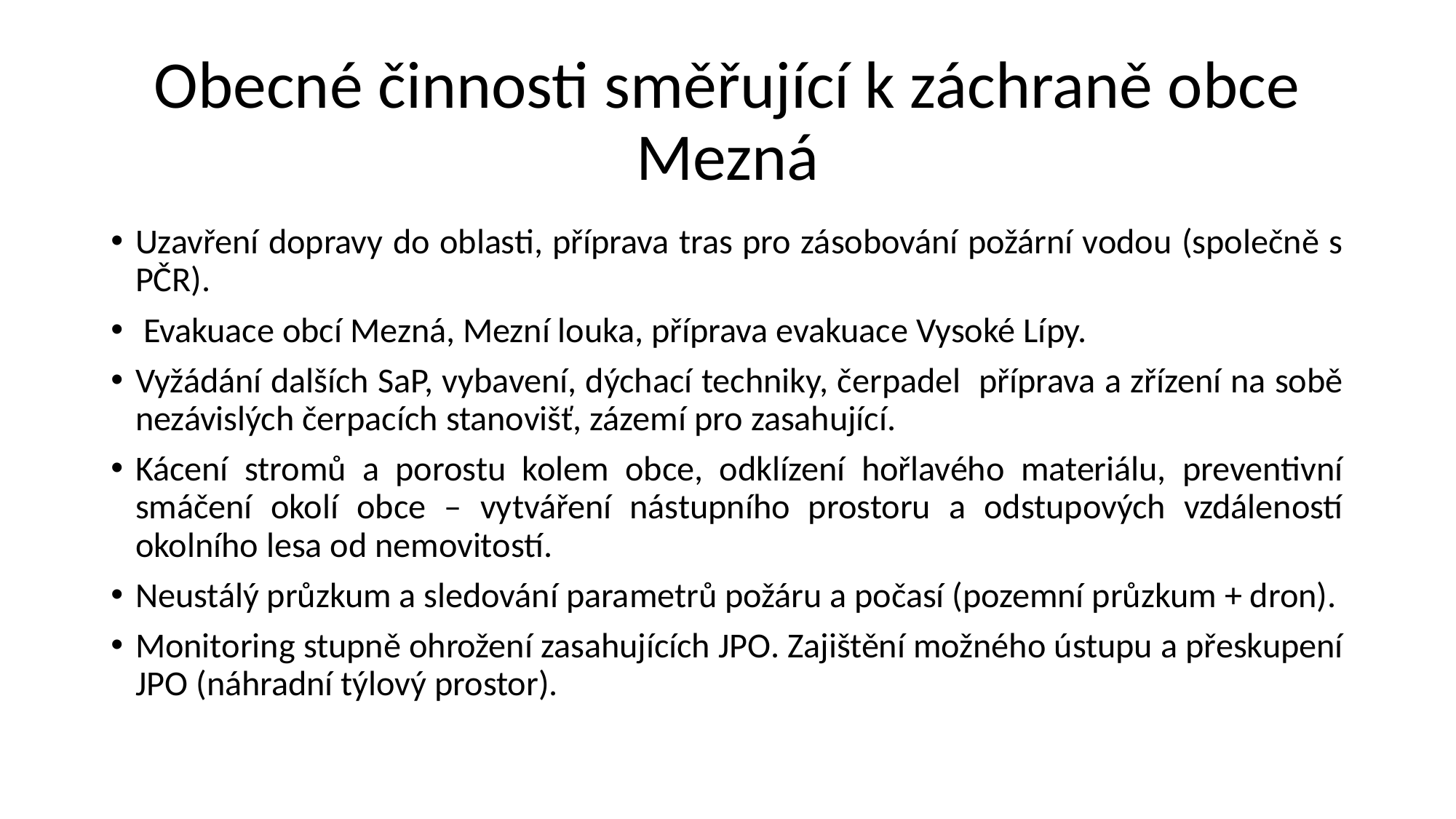

# Obecné činnosti směřující k záchraně obce Mezná
Uzavření dopravy do oblasti, příprava tras pro zásobování požární vodou (společně s PČR).
 Evakuace obcí Mezná, Mezní louka, příprava evakuace Vysoké Lípy.
Vyžádání dalších SaP, vybavení, dýchací techniky, čerpadel  příprava a zřízení na sobě nezávislých čerpacích stanovišť, zázemí pro zasahující.
Kácení stromů a porostu kolem obce, odklízení hořlavého materiálu, preventivní smáčení okolí obce – vytváření nástupního prostoru a odstupových vzdáleností okolního lesa od nemovitostí.
Neustálý průzkum a sledování parametrů požáru a počasí (pozemní průzkum + dron).
Monitoring stupně ohrožení zasahujících JPO. Zajištění možného ústupu a přeskupení JPO (náhradní týlový prostor).